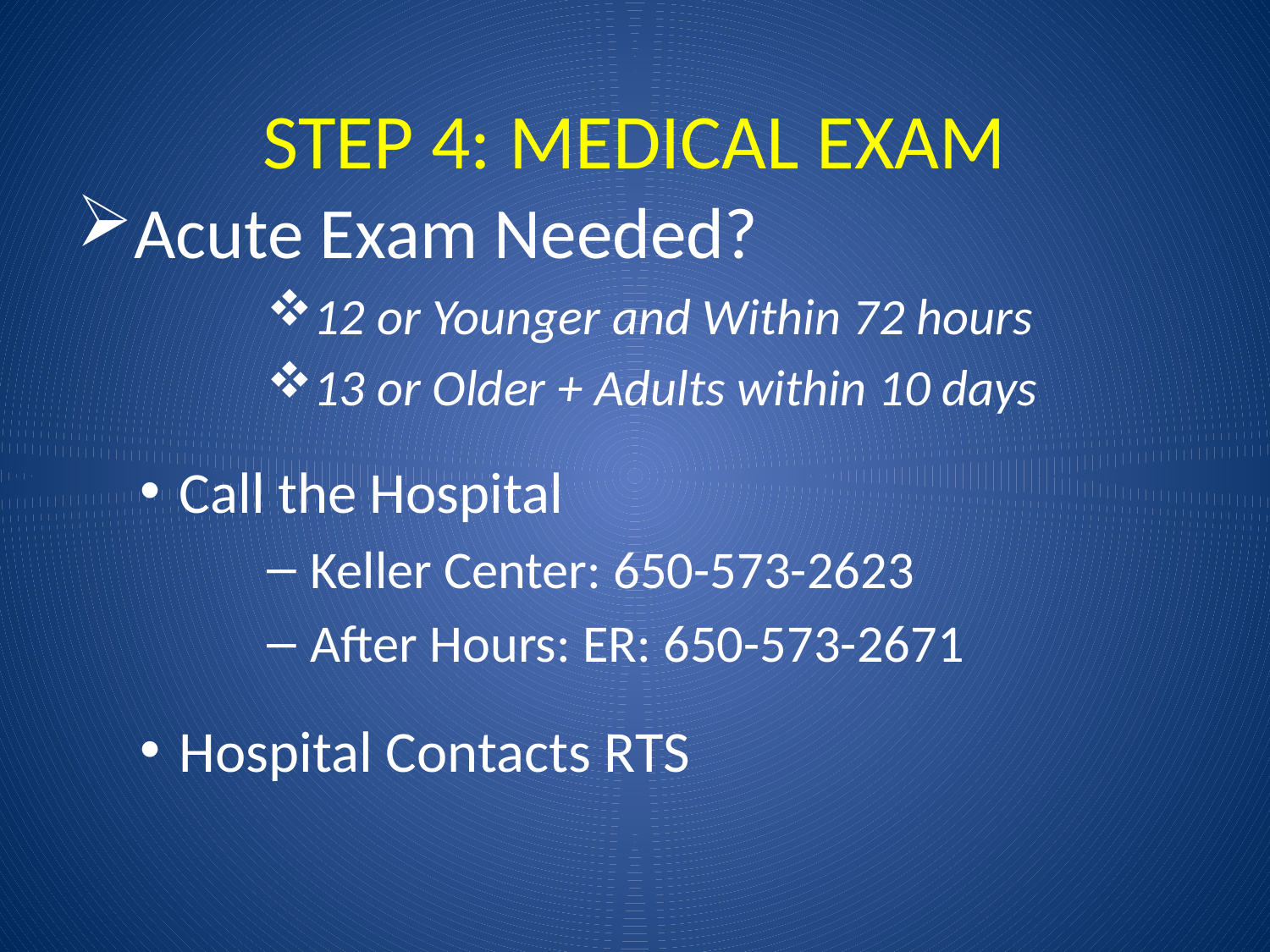

# STEP 4: MEDICAL EXAM
Acute Exam Needed?
12 or Younger and Within 72 hours
13 or Older + Adults within 10 days

Call the Hospital
 Keller Center: 650-573-2623
 After Hours: ER: 650-573-2671

Hospital Contacts RTS